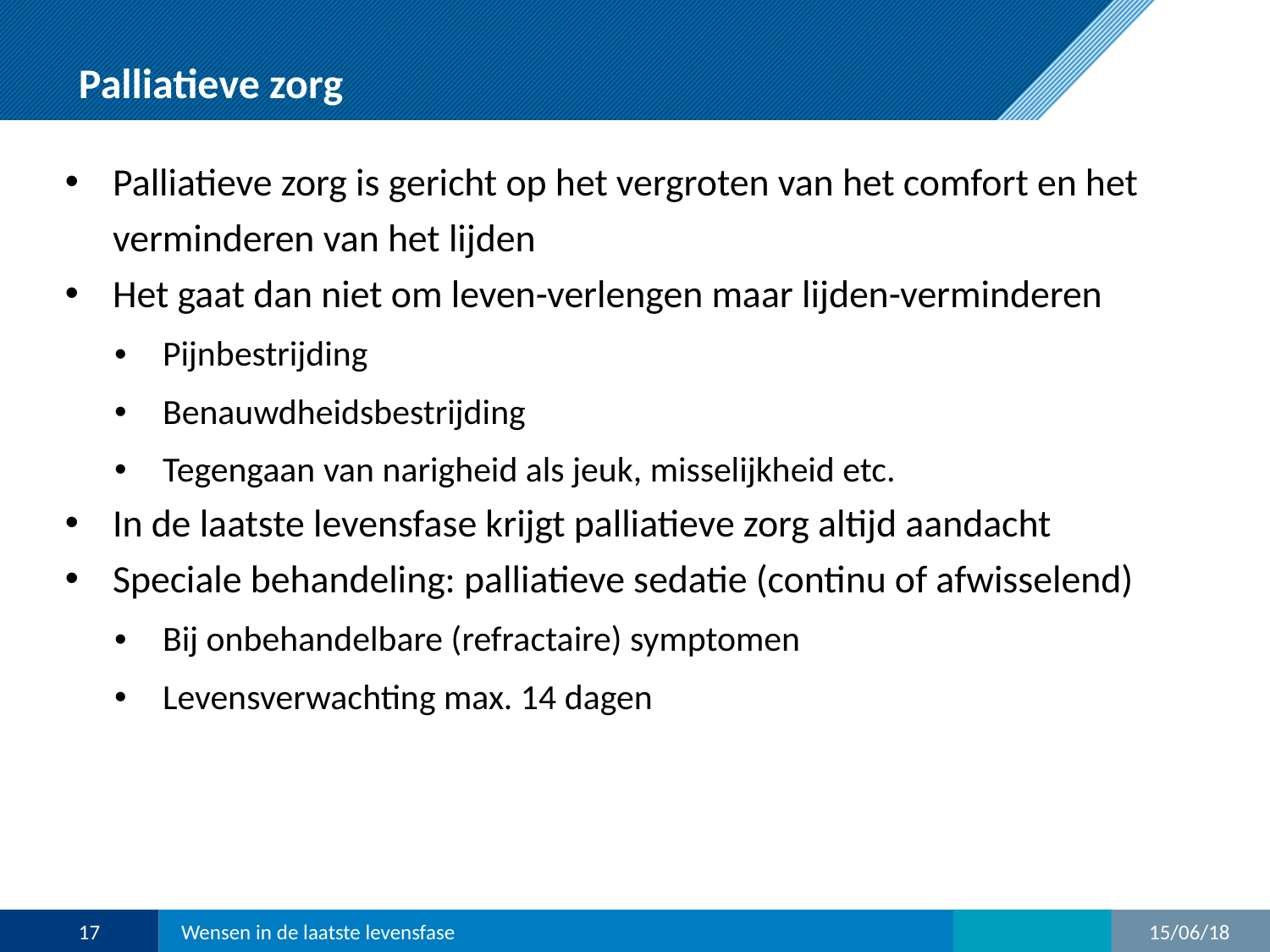

# Palliatieve zorg
Palliatieve zorg is gericht op het vergroten van het comfort en het verminderen van het lijden
Het gaat dan niet om leven-verlengen maar lijden-verminderen
Pijnbestrijding
Benauwdheidsbestrijding
Tegengaan van narigheid als jeuk, misselijkheid etc.
In de laatste levensfase krijgt palliatieve zorg altijd aandacht
Speciale behandeling: palliatieve sedatie (continu of afwisselend)
Bij onbehandelbare (refractaire) symptomen
Levensverwachting max. 14 dagen
17
Wensen in de laatste levensfase
15/06/18